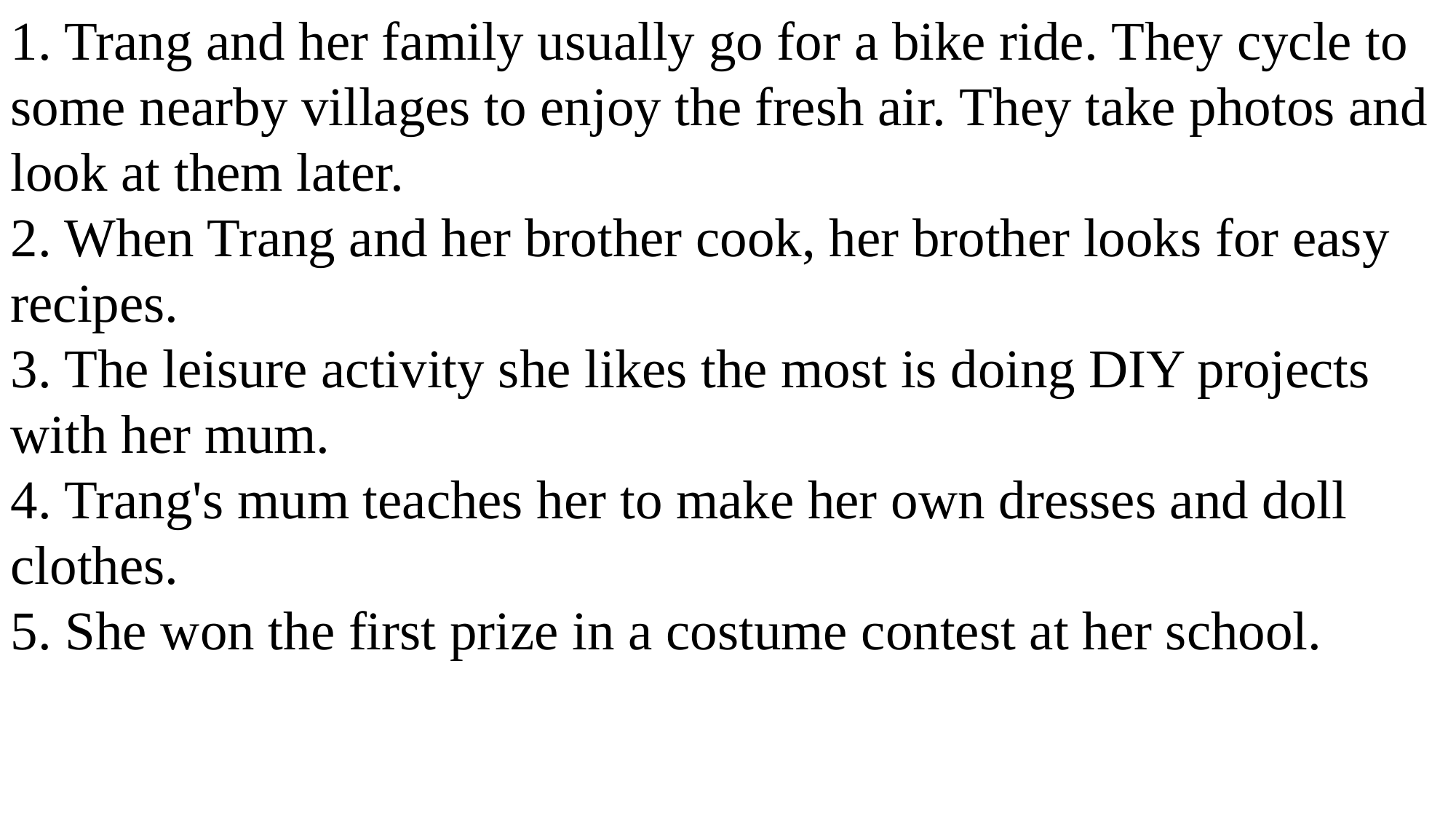

1. Trang and her family usually go for a bike ride. They cycle to some nearby villages to enjoy the fresh air. They take photos and look at them later.
2. When Trang and her brother cook, her brother looks for easy recipes.
3. The leisure activity she likes the most is doing DIY projects with her mum.
4. Trang's mum teaches her to make her own dresses and doll clothes.
5. She won the first prize in a costume contest at her school.